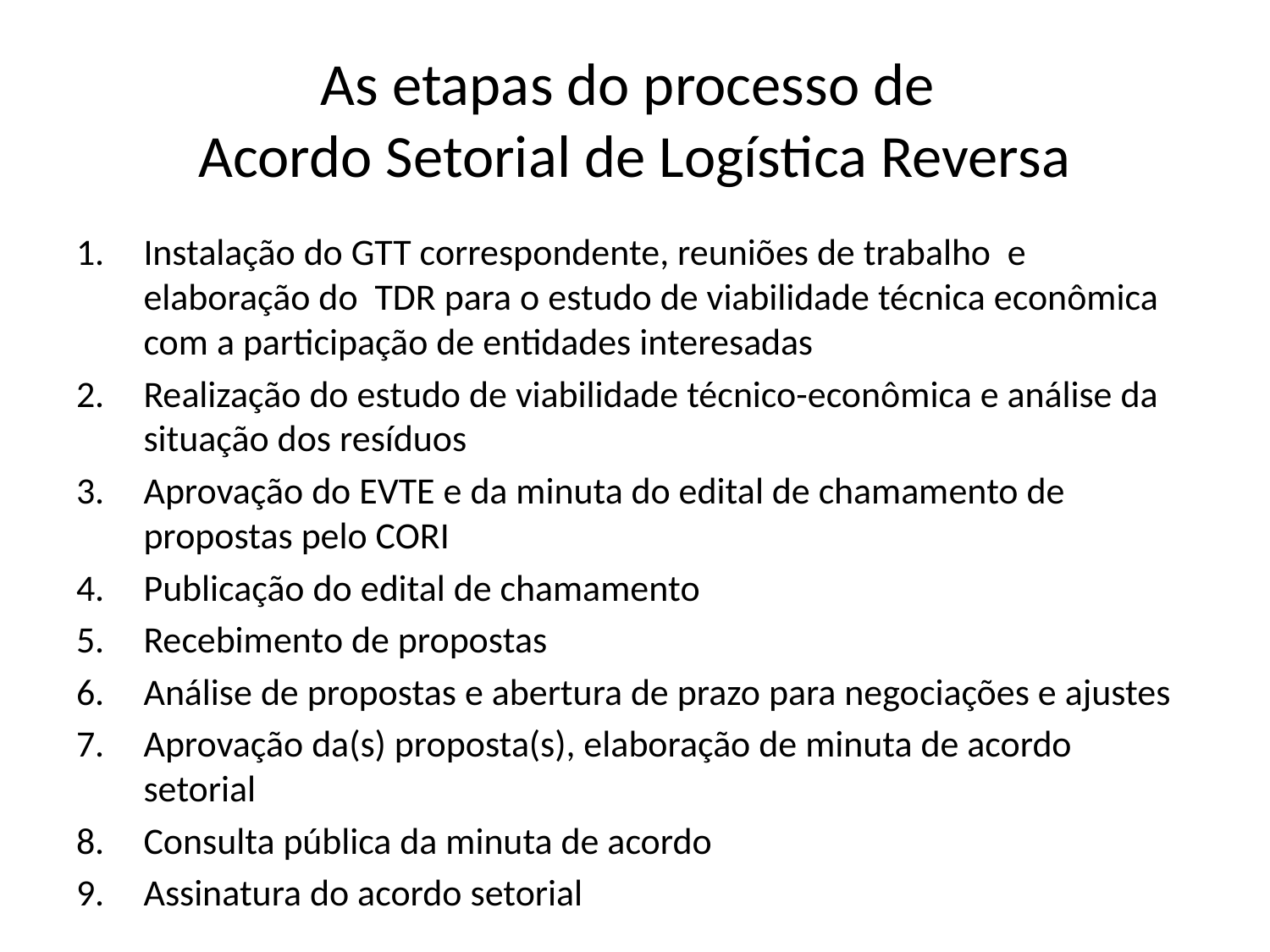

# As etapas do processo de Acordo Setorial de Logística Reversa
Instalação do GTT correspondente, reuniões de trabalho  e elaboração do  TDR para o estudo de viabilidade técnica econômica com a participação de entidades interesadas
Realização do estudo de viabilidade técnico-econômica e análise da situação dos resíduos
Aprovação do EVTE e da minuta do edital de chamamento de propostas pelo CORI
Publicação do edital de chamamento
Recebimento de propostas
Análise de propostas e abertura de prazo para negociações e ajustes
Aprovação da(s) proposta(s), elaboração de minuta de acordo setorial
Consulta pública da minuta de acordo
Assinatura do acordo setorial